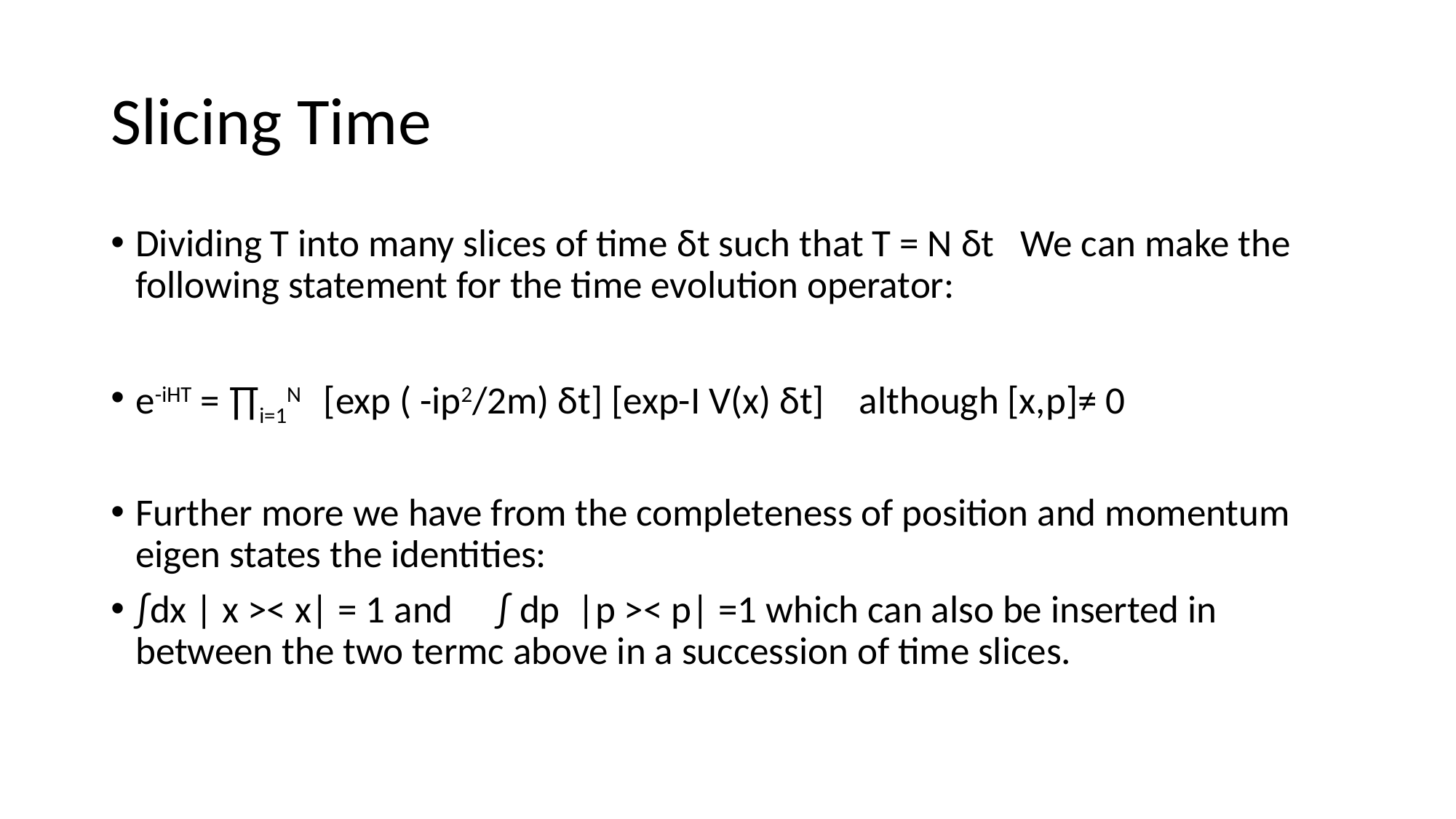

# Slicing Time
Dividing T into many slices of time δt such that T = N δt   We can make the following statement for the time evolution operator:

e-iHT = ∏i=1N   [exp ( -ip2/2m) δt] [exp-I V(x) δt]    although [x,p]≠ 0

Further more we have from the completeness of position and momentum eigen states the identities:
∫dx | x >< x| = 1 and     ∫ dp  |p >< p| =1 which can also be inserted in between the two termc above in a succession of time slices.